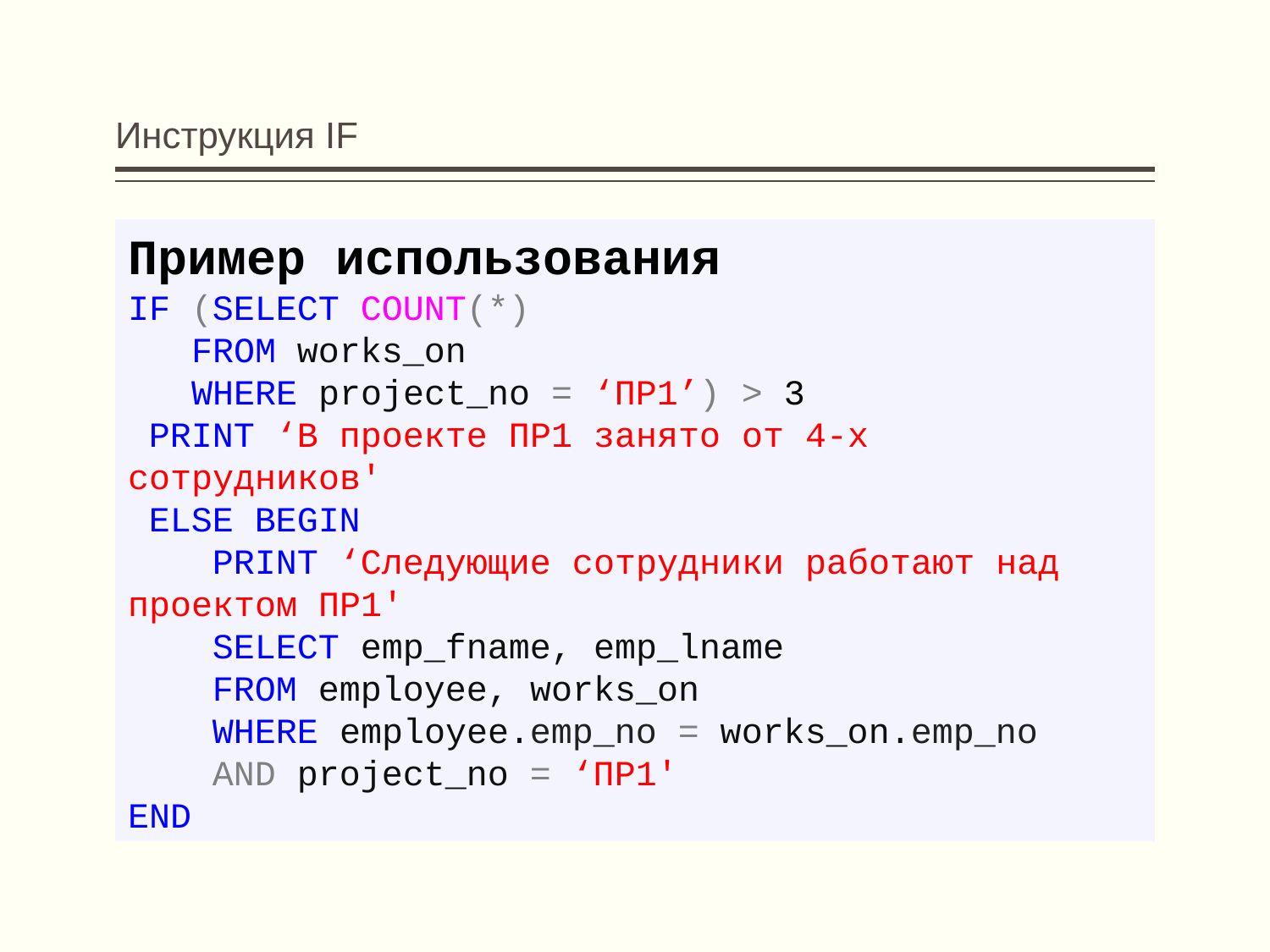

# Инструкция IF
Пример использования
IF (SELECT COUNT(*)
   FROM works_on
   WHERE project_no = ‘ПР1’) > 3
 PRINT ‘В проекте ПР1 занято от 4-х сотрудников'
 ELSE BEGIN
    PRINT ‘Следующие сотрудники работают над проектом ПР1'
    SELECT emp_fname, emp_lname
    FROM employee, works_on
    WHERE employee.emp_no = works_on.emp_no
    AND project_no = ‘ПР1'
END